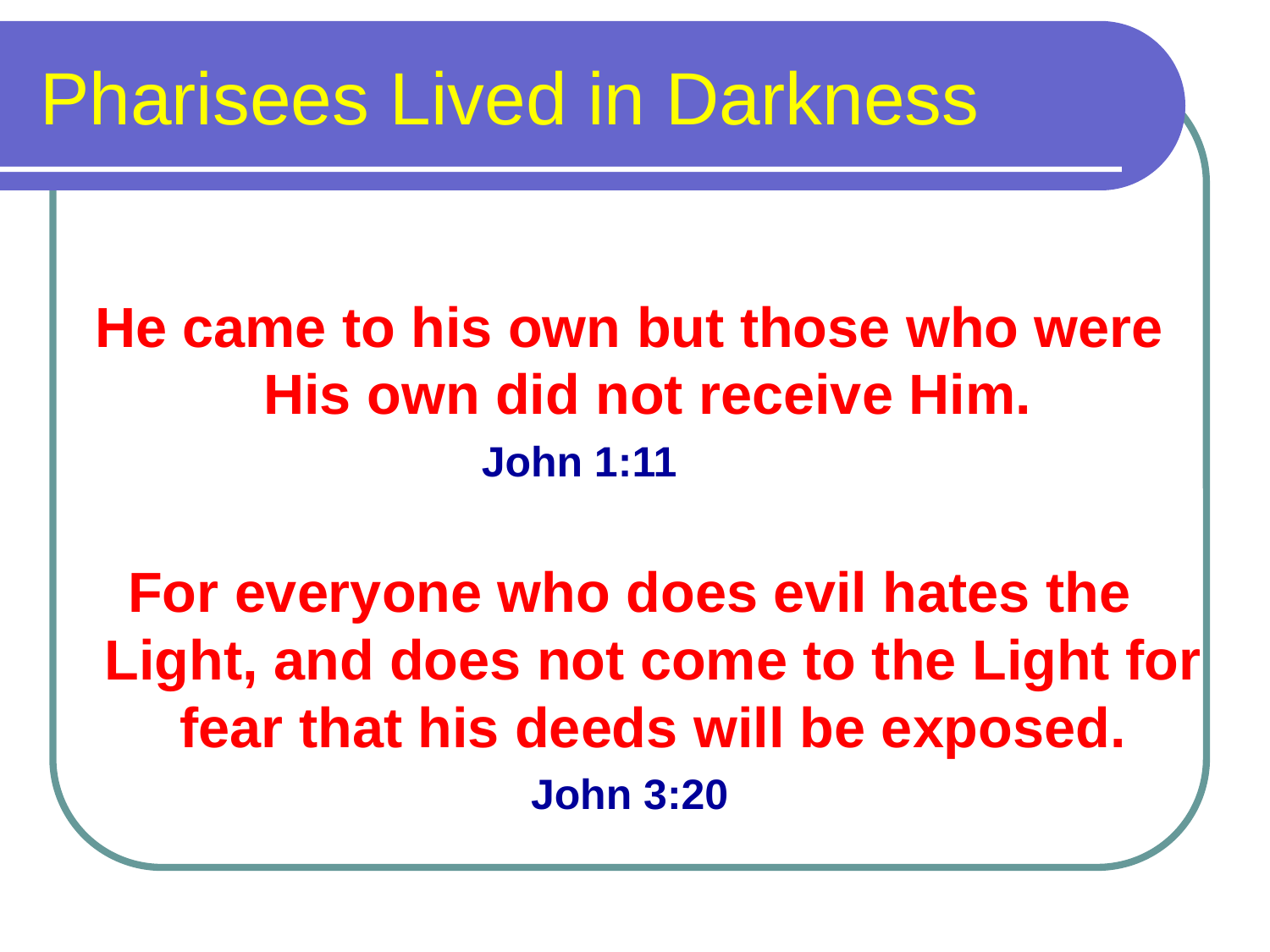

# Pharisees Lived in Darkness

He came to his own but those who were His own did not receive Him.
                                    John 1:11

For everyone who does evil hates the Light, and does not come to the Light for fear that his deeds will be exposed.
John 3:20